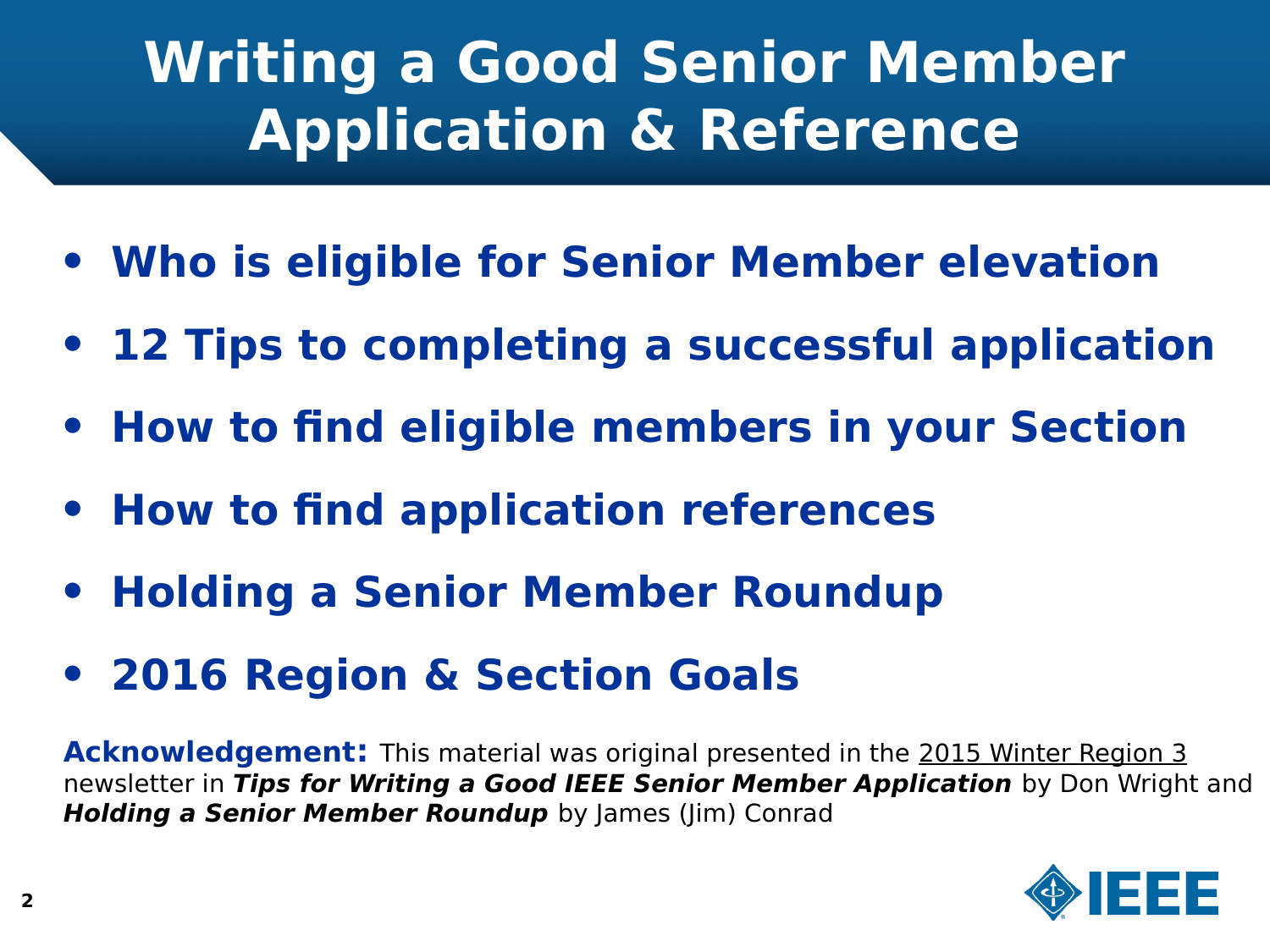

# Writing a Good Senior Member Application & Reference
Who is eligible for Senior Member elevation
12 Tips to completing a successful application
How to find eligible members in your Section
How to find application references
Holding a Senior Member Roundup
2016 Region & Section Goals
Acknowledgement: This material was original presented in the 2015 Winter Region 3 newsletter in Tips for Writing a Good IEEE Senior Member Application by Don Wright and Holding a Senior Member Roundup by James (Jim) Conrad
2